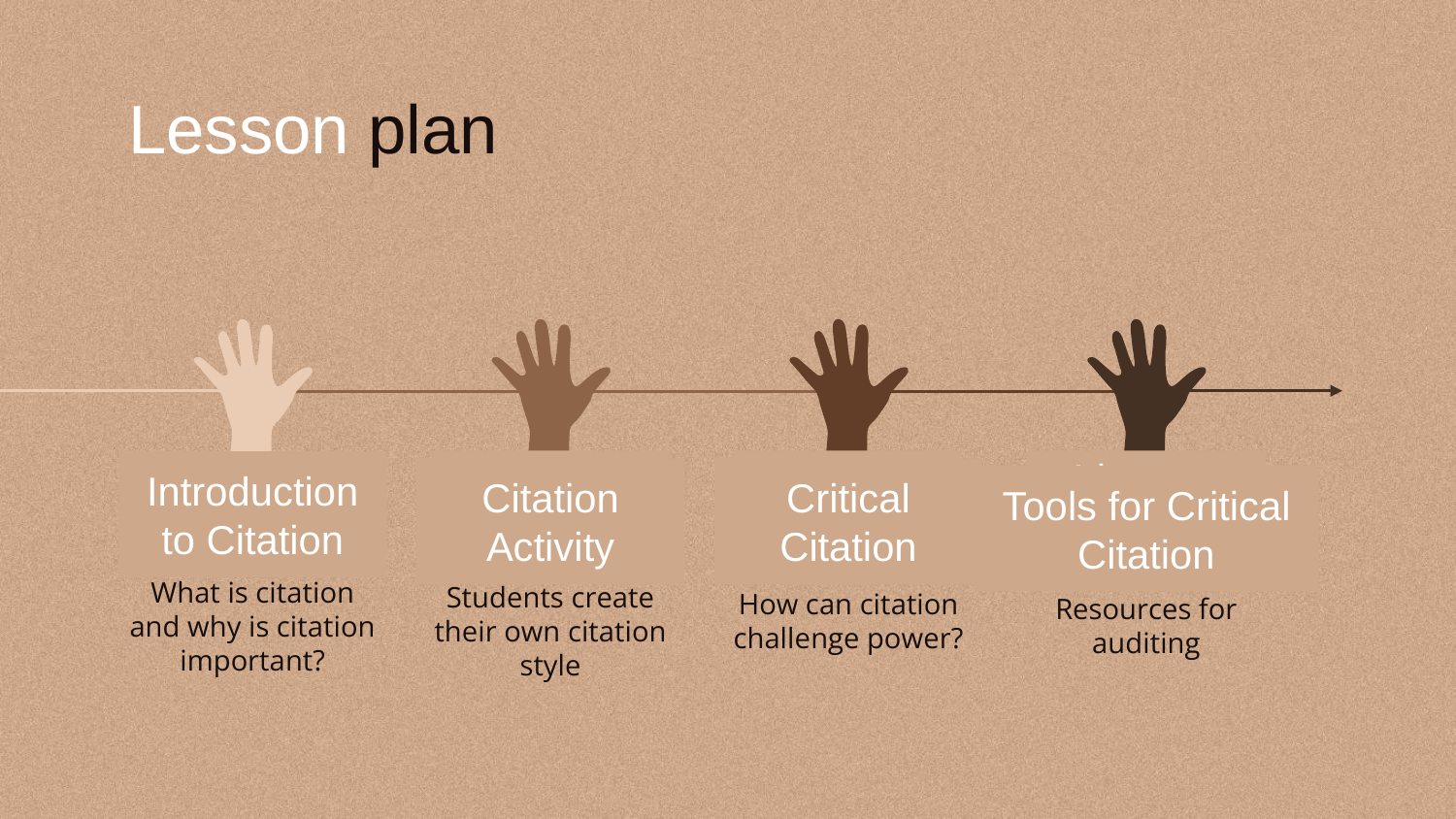

# Lesson plan

Ac
3rd event
4th event
Introduction to Citation
Citation Activity
Critical Citation
Tools for Critical Citation
What is citation and why is citation important?
Students create their own citation style
Resources for auditing
How can citation challenge power?